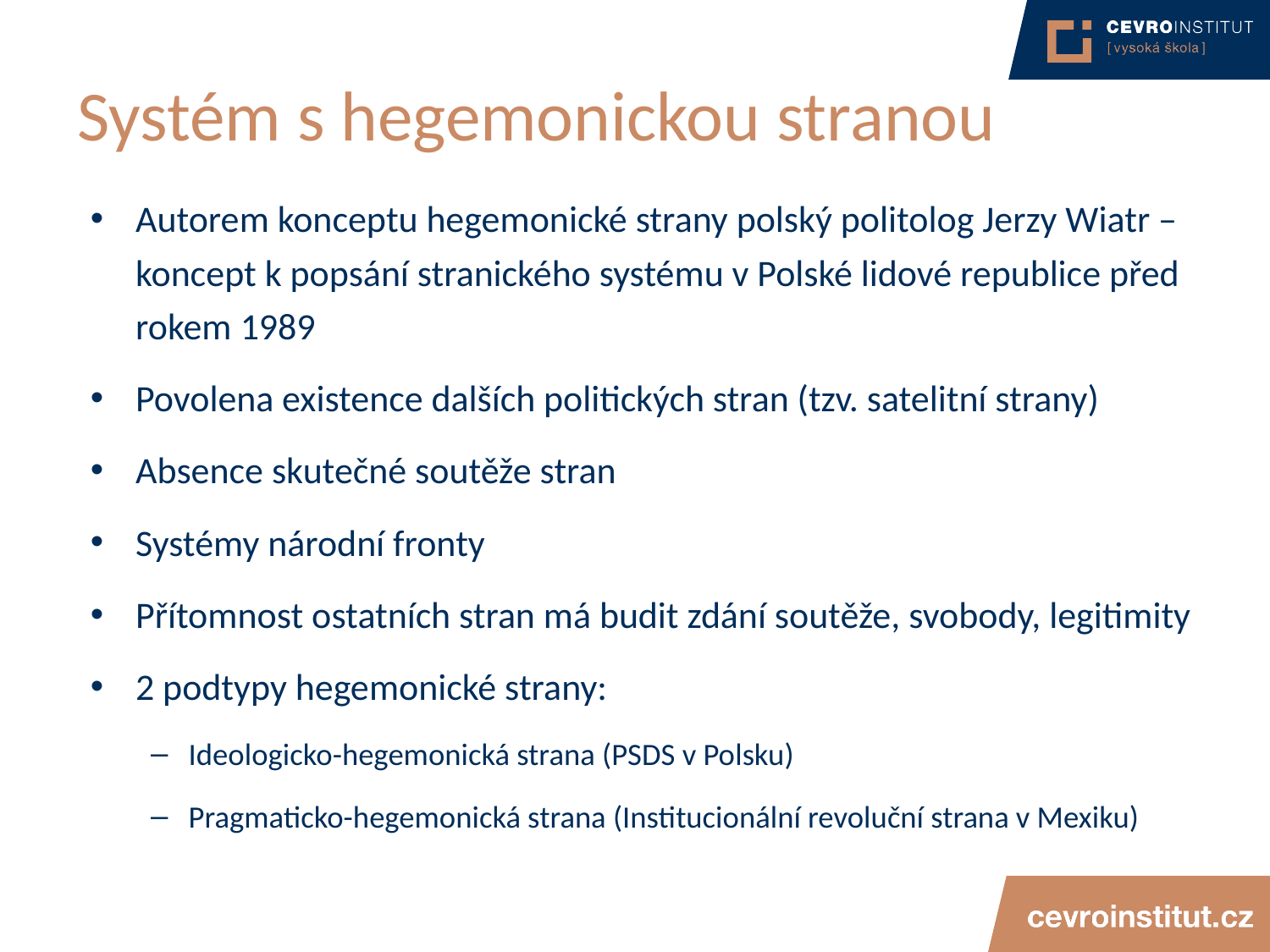

# Systém s hegemonickou stranou
Autorem konceptu hegemonické strany polský politolog Jerzy Wiatr – koncept k popsání stranického systému v Polské lidové republice před rokem 1989
Povolena existence dalších politických stran (tzv. satelitní strany)
Absence skutečné soutěže stran
Systémy národní fronty
Přítomnost ostatních stran má budit zdání soutěže, svobody, legitimity
2 podtypy hegemonické strany:
Ideologicko-hegemonická strana (PSDS v Polsku)
Pragmaticko-hegemonická strana (Institucionální revoluční strana v Mexiku)